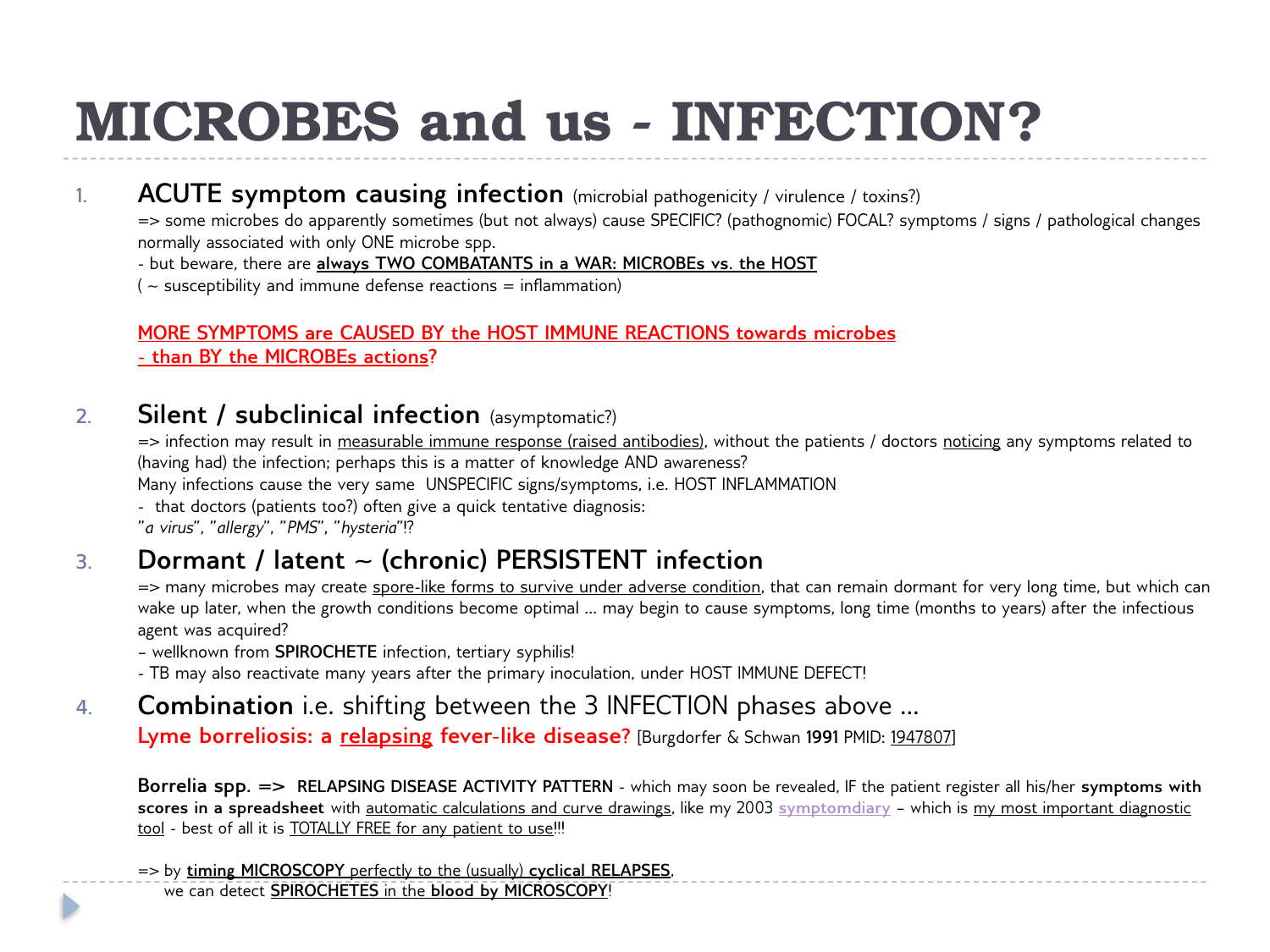

# MICROBES and us - INFECTION?
ACUTE symptom causing infection (microbial pathogenicity / virulence / toxins?)
=> some microbes do apparently sometimes (but not always) cause SPECIFIC? (pathognomic) FOCAL? symptoms / signs / pathological changes normally associated with only ONE microbe spp.
- but beware, there are always TWO COMBATANTS in a WAR: MICROBEs vs. the HOST
( ~ susceptibility and immune defense reactions = inflammation)
MORE SYMPTOMS are CAUSED BY the HOST IMMUNE REACTIONS towards microbes
- than BY the MICROBEs actions?
Silent / subclinical infection (asymptomatic?)
=> infection may result in measurable immune response (raised antibodies), without the patients / doctors noticing any symptoms related to (having had) the infection; perhaps this is a matter of knowledge AND awareness?
Many infections cause the very same  UNSPECIFIC signs/symptoms, i.e. HOST INFLAMMATION
-  that doctors (patients too?) often give a quick tentative diagnosis:
”a virus”, ”allergy”, ”PMS”, ”hysteria”!?
Dormant / latent ~ (chronic) PERSISTENT infection
=> many microbes may create spore-like forms to survive under adverse condition, that can remain dormant for very long time, but which can wake up later, when the growth conditions become optimal … may begin to cause symptoms, long time (months to years) after the infectious agent was acquired?
– wellknown from SPIROCHETE infection, tertiary syphilis!
- TB may also reactivate many years after the primary inoculation, under HOST IMMUNE DEFECT!
Combination i.e. shifting between the 3 INFECTION phases above …
Lyme borreliosis: a relapsing fever-like disease? [Burgdorfer & Schwan 1991 PMID: 1947807]
Borrelia spp. =>  RELAPSING DISEASE ACTIVITY PATTERN - which may soon be revealed, IF the patient register all his/her symptoms with scores in a spreadsheet with automatic calculations and curve drawings, like my 2003 symptomdiary – which is my most important diagnostic tool - best of all it is TOTALLY FREE for any patient to use!!!
=> by timing MICROSCOPY perfectly to the (usually) cyclical RELAPSES,
     we can detect SPIROCHETES in the blood by MICROSCOPY!